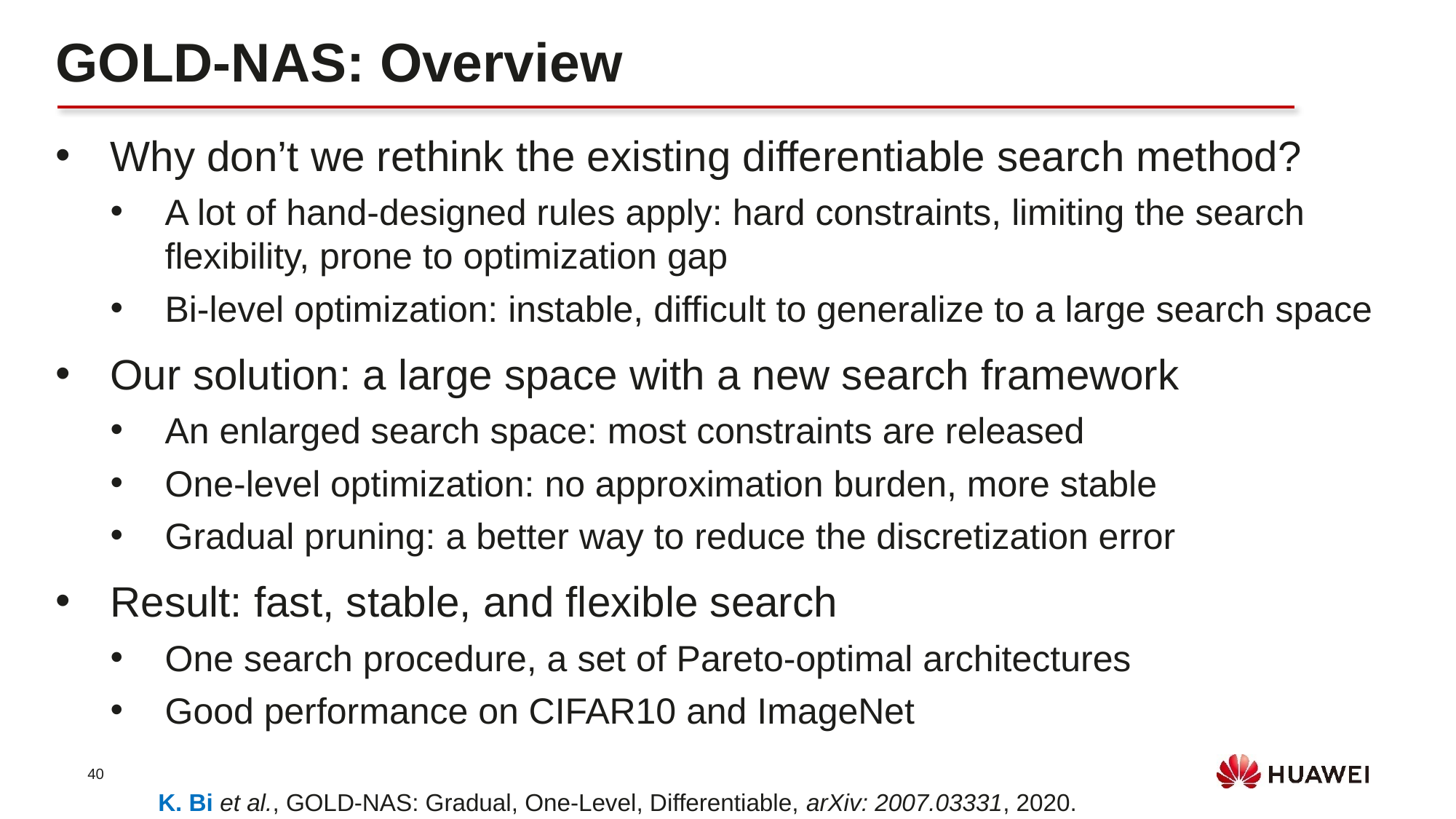

GOLD-NAS: Overview
Why don’t we rethink the existing differentiable search method?
A lot of hand-designed rules apply: hard constraints, limiting the search flexibility, prone to optimization gap
Bi-level optimization: instable, difficult to generalize to a large search space
Our solution: a large space with a new search framework
An enlarged search space: most constraints are released
One-level optimization: no approximation burden, more stable
Gradual pruning: a better way to reduce the discretization error
Result: fast, stable, and flexible search
One search procedure, a set of Pareto-optimal architectures
Good performance on CIFAR10 and ImageNet
K. Bi et al., GOLD-NAS: Gradual, One-Level, Differentiable, arXiv: 2007.03331, 2020.